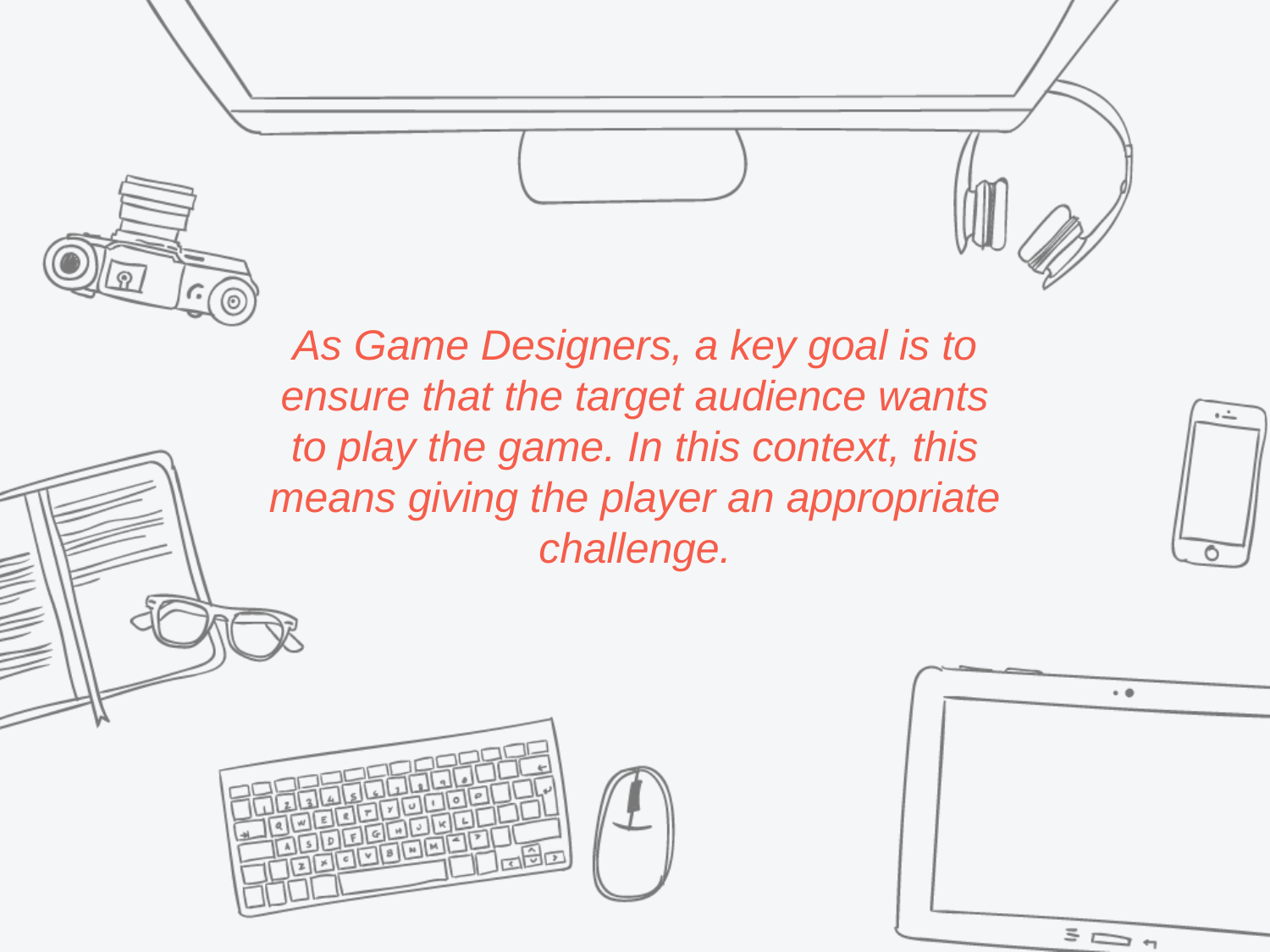

As Game Designers, a key goal is to ensure that the target audience wants to play the game. In this context, this means giving the player an appropriate challenge.